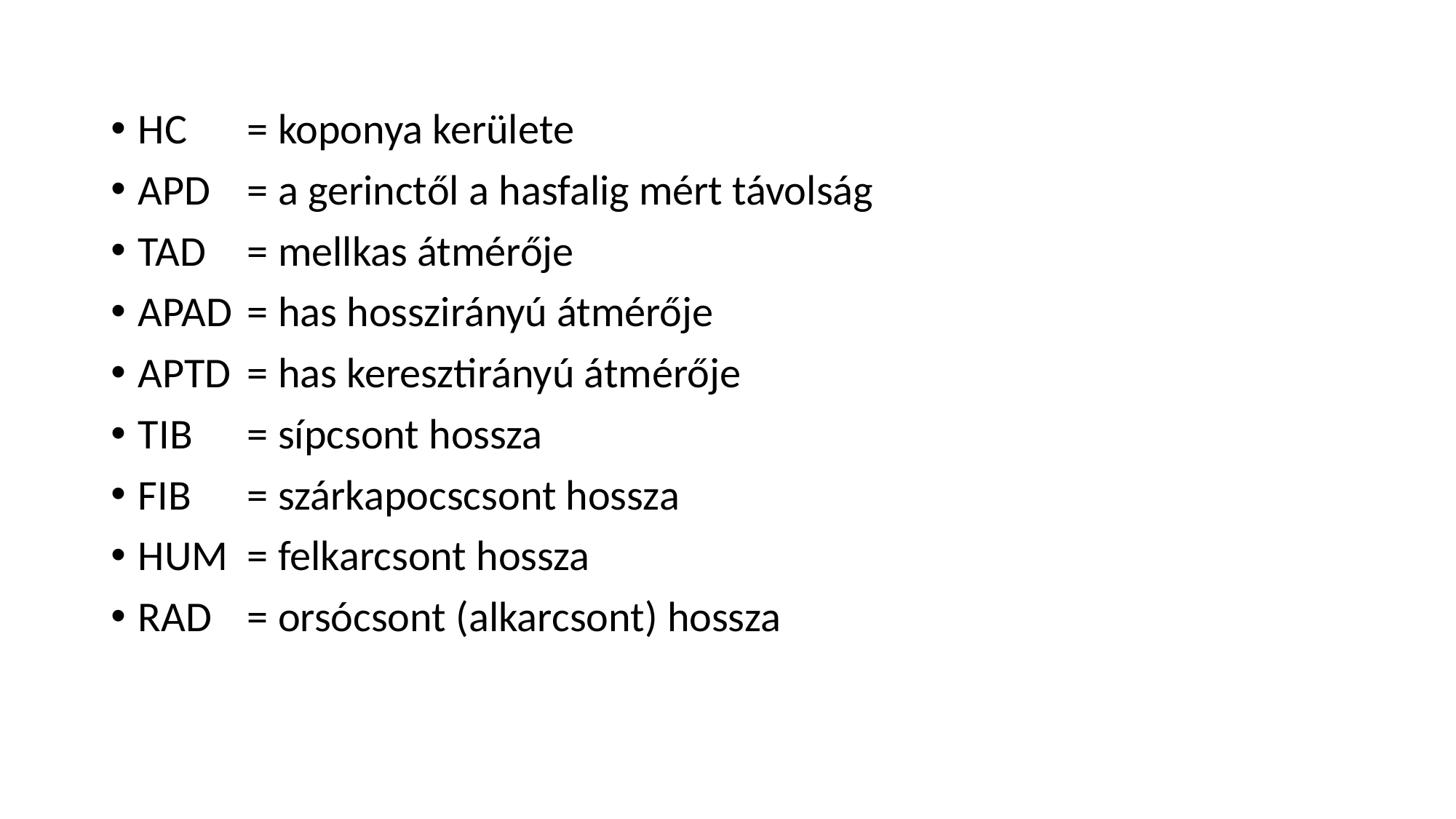

#
HC	= koponya kerülete
APD	= a gerinctől a hasfalig mért távolság
TAD	= mellkas átmérője
APAD	= has hosszirányú átmérője
APTD	= has keresztirányú átmérője
TIB	= sípcsont hossza
FIB	= szárkapocscsont hossza
HUM	= felkarcsont hossza
RAD	= orsócsont (alkarcsont) hossza